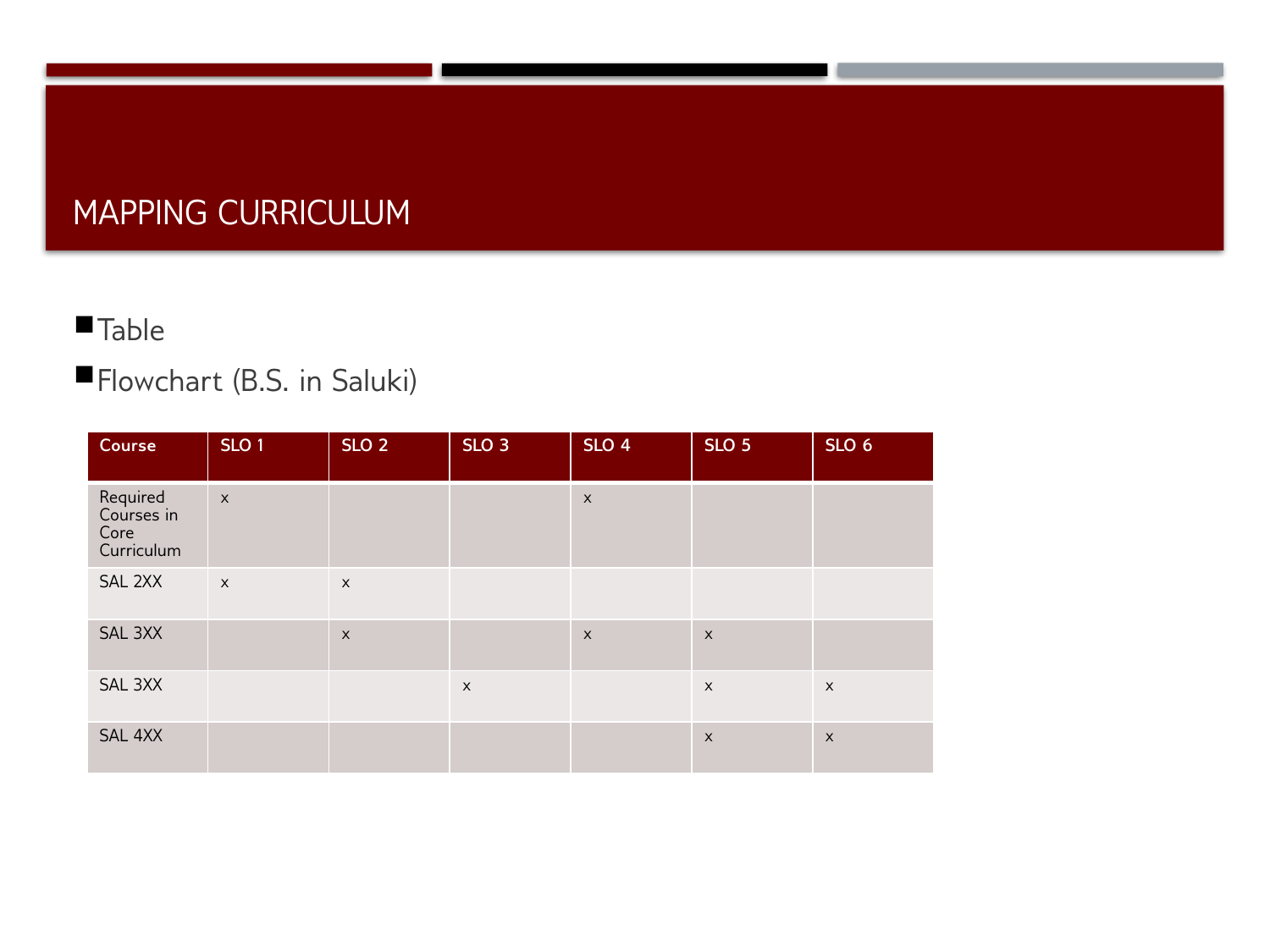

# MAPPING curriculum
Table
Flowchart (B.S. in Saluki)

| Course | SLO 1 | SLO 2 | SLO 3 | SLO 4 | SLO 5 | SLO 6 |
| --- | --- | --- | --- | --- | --- | --- |
| Required Courses in Core Curriculum | x |  |  | x |  |  |
| SAL 2XX | x | x |  |  |  |  |
| SAL 3XX |  | x |  | x | x |  |
| SAL 3XX |  |  | x |  | x | x |
| SAL 4XX |  |  |  |  | x | x |